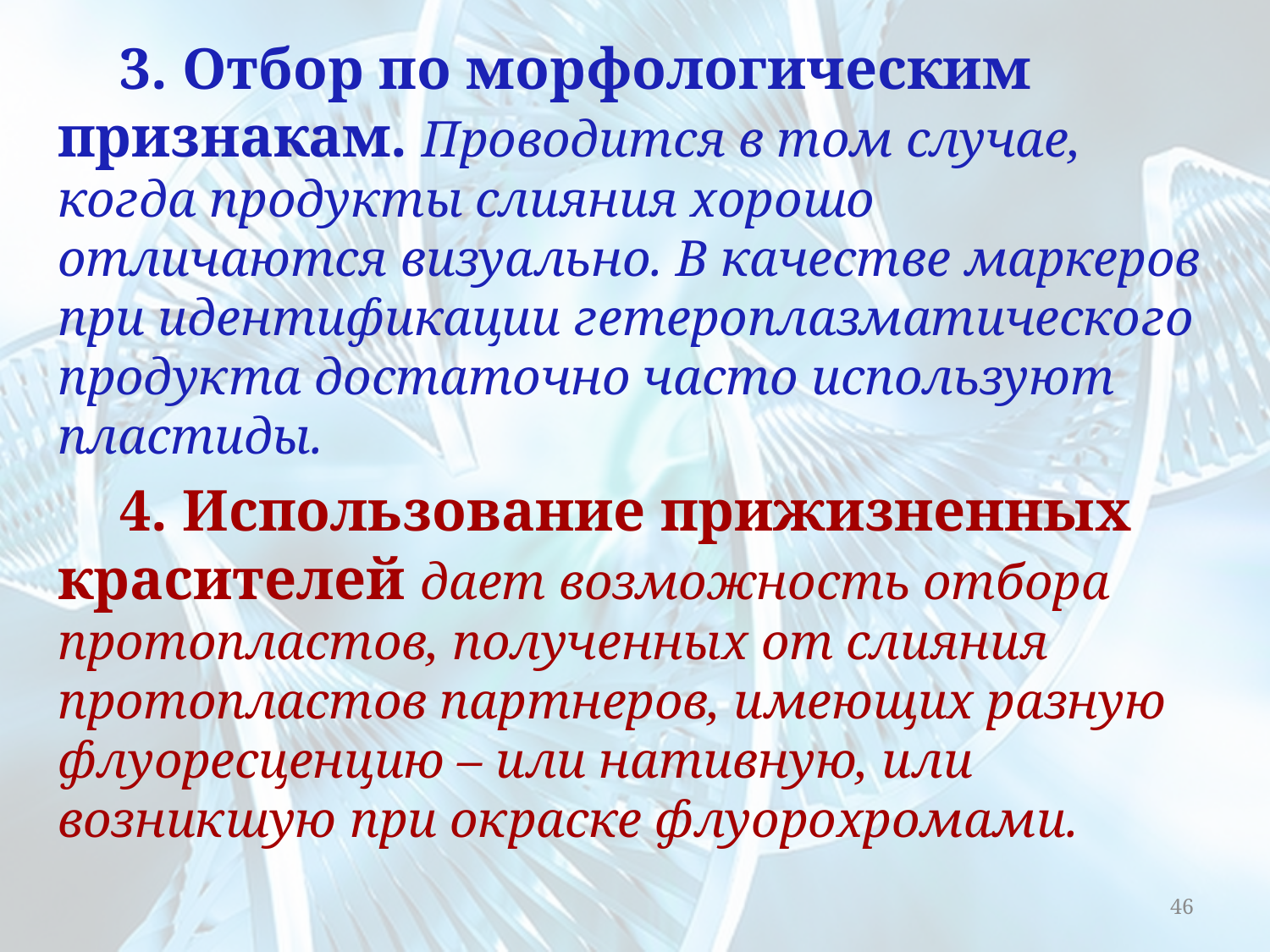

3. Отбор по морфологическим признакам. Проводится в том случае, когда продукты слияния хорошо отличаются визуально. В качестве маркеров при идентификации гетероплазматического продукта достаточно часто используют пластиды.
4. Использование прижизненных красителей дает возможность отбора  протопластов, полученных от слияния протопластов партнеров, имеющих разную флуоресценцию – или нативную, или возникшую при окраске флуорохромами.
46